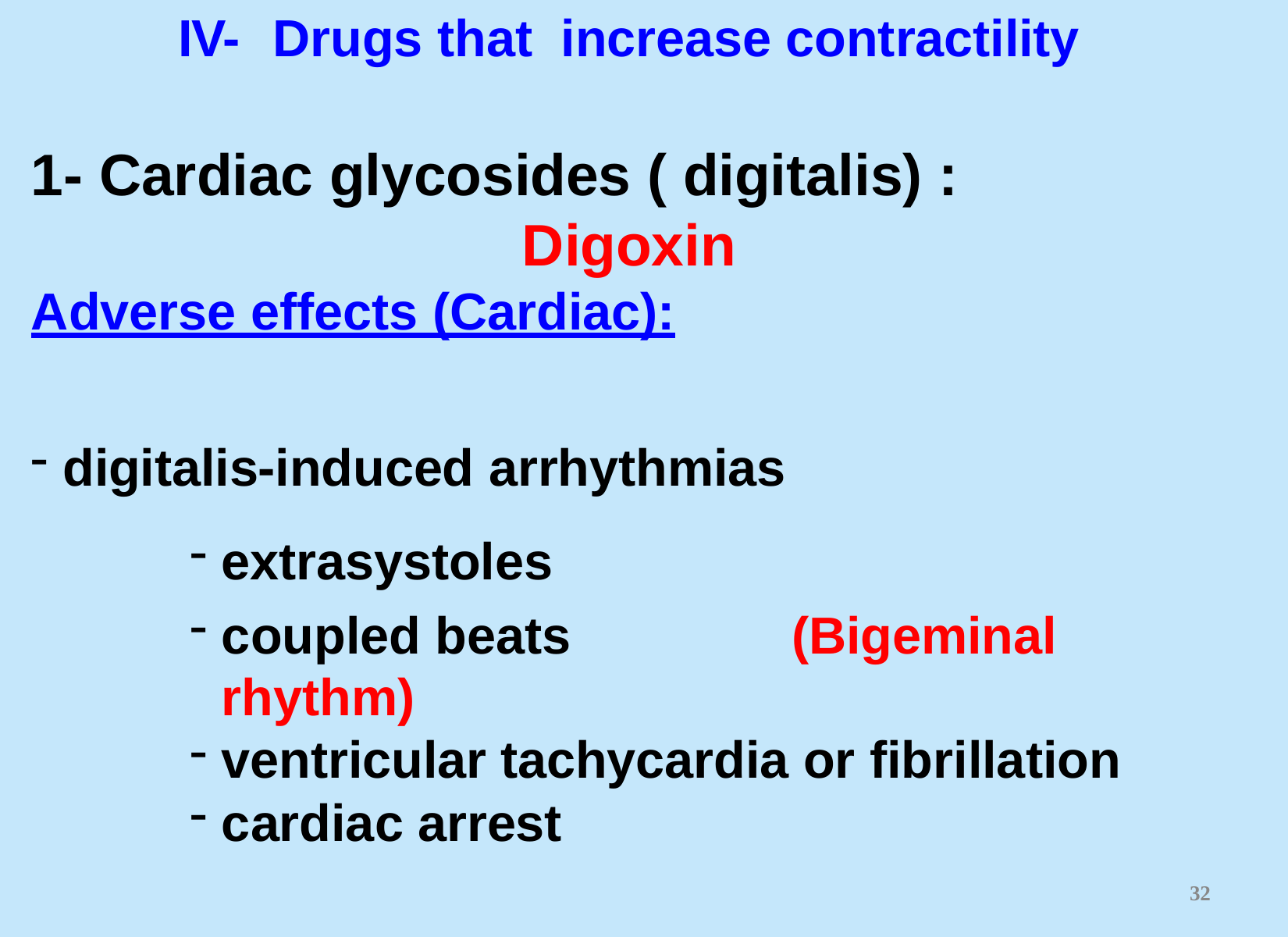

IV-	Drugs that	increase contractility
# 1- Cardiac glycosides ( digitalis) :
Digoxin
Adverse effects (Cardiac):

digitalis-induced arrhythmias
extrasystoles
coupled beats	(Bigeminal rhythm)
ventricular tachycardia or fibrillation
cardiac arrest
32